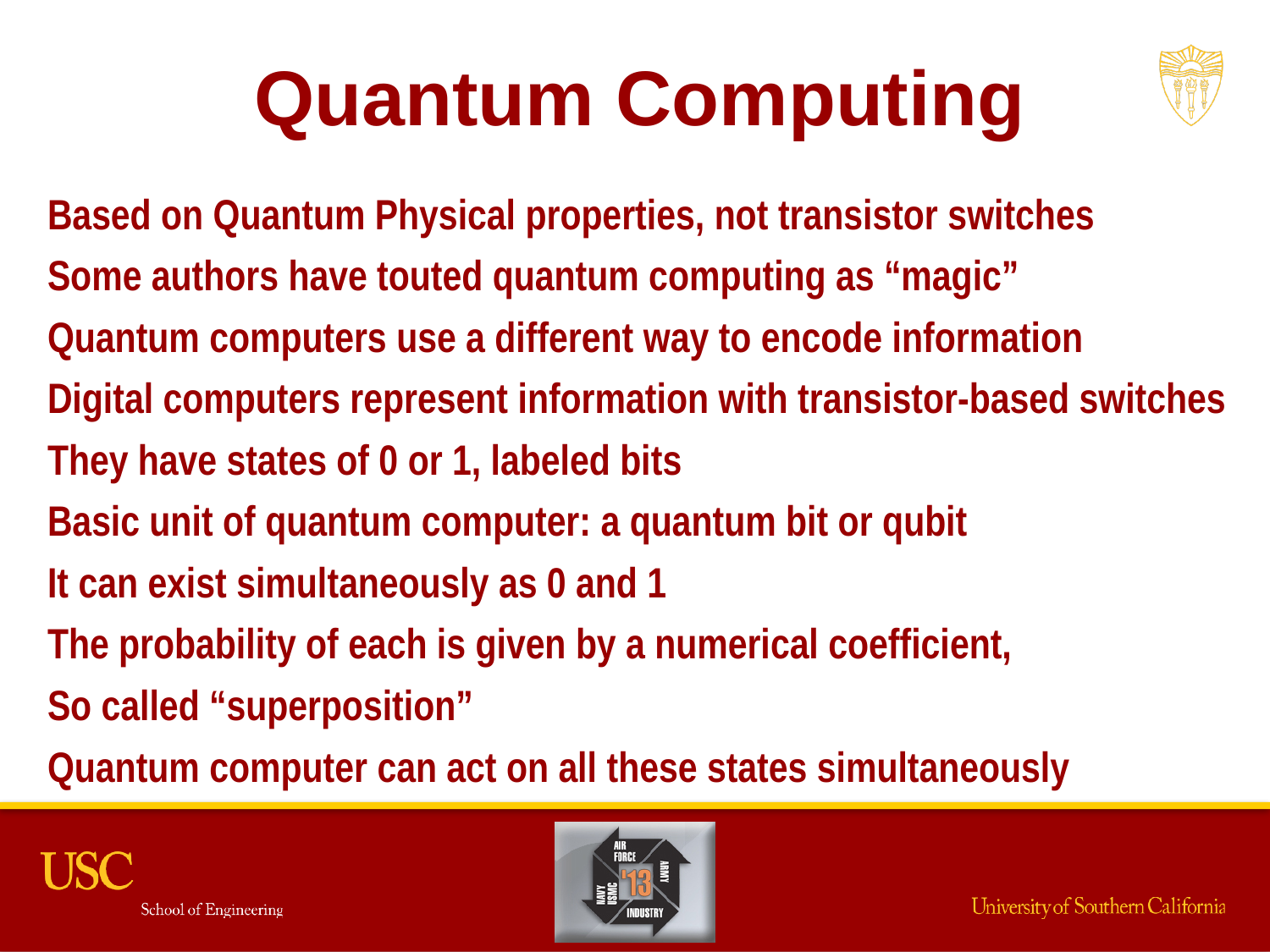

# Quantum Computing
Based on Quantum Physical properties, not transistor switches
Some authors have touted quantum computing as “magic”
Quantum computers use a different way to encode information
Digital computers represent information with transistor-based switches
They have states of 0 or 1, labeled bits
Basic unit of quantum computer: a quantum bit or qubit
It can exist simultaneously as 0 and 1
The probability of each is given by a numerical coefficient,
So called “superposition”
Quantum computer can act on all these states simultaneously